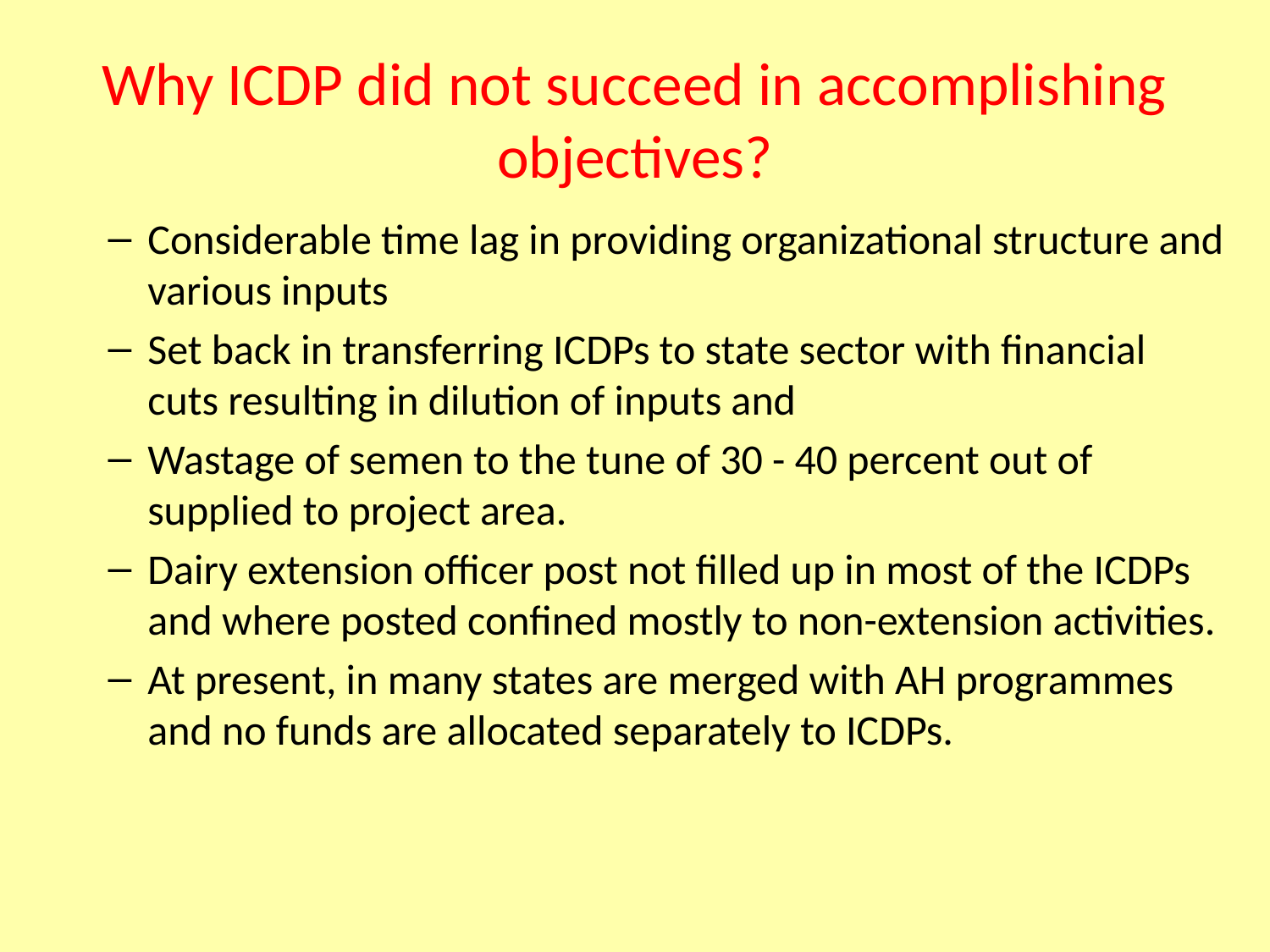

# Why ICDP did not succeed in accomplishing objectives?
Considerable time lag in providing organizational structure and various inputs
Set back in transferring ICDPs to state sector with financial cuts resulting in dilution of inputs and
Wastage of semen to the tune of 30 - 40 percent out of supplied to project area.
Dairy extension officer post not filled up in most of the ICDPs and where posted confined mostly to non-extension activities.
At present, in many states are merged with AH programmes and no funds are allocated separately to ICDPs.